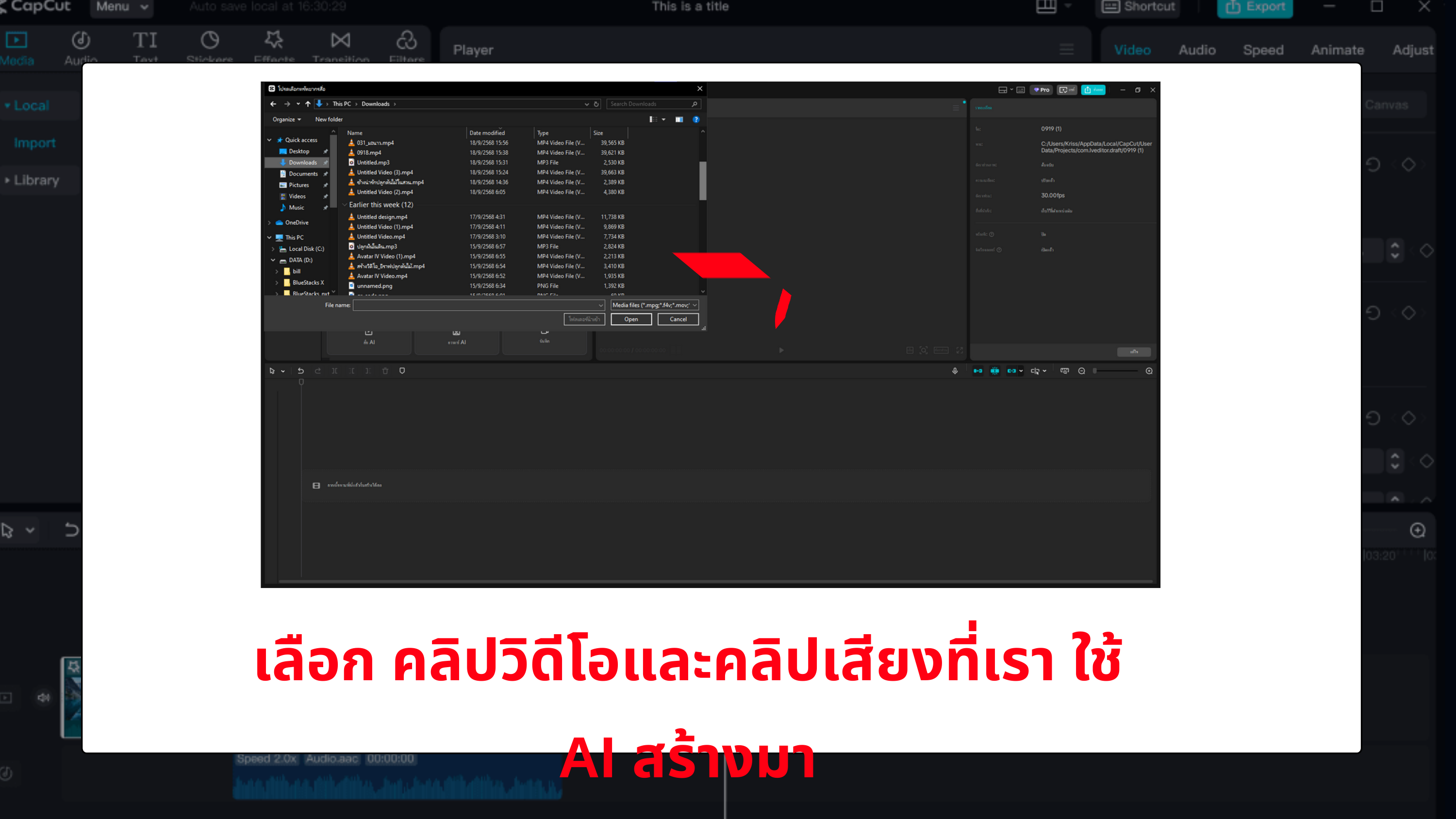

เลือก คลิปวิดีโอและคลิปเสียงที่เรา ใช้ AI สร้างมา